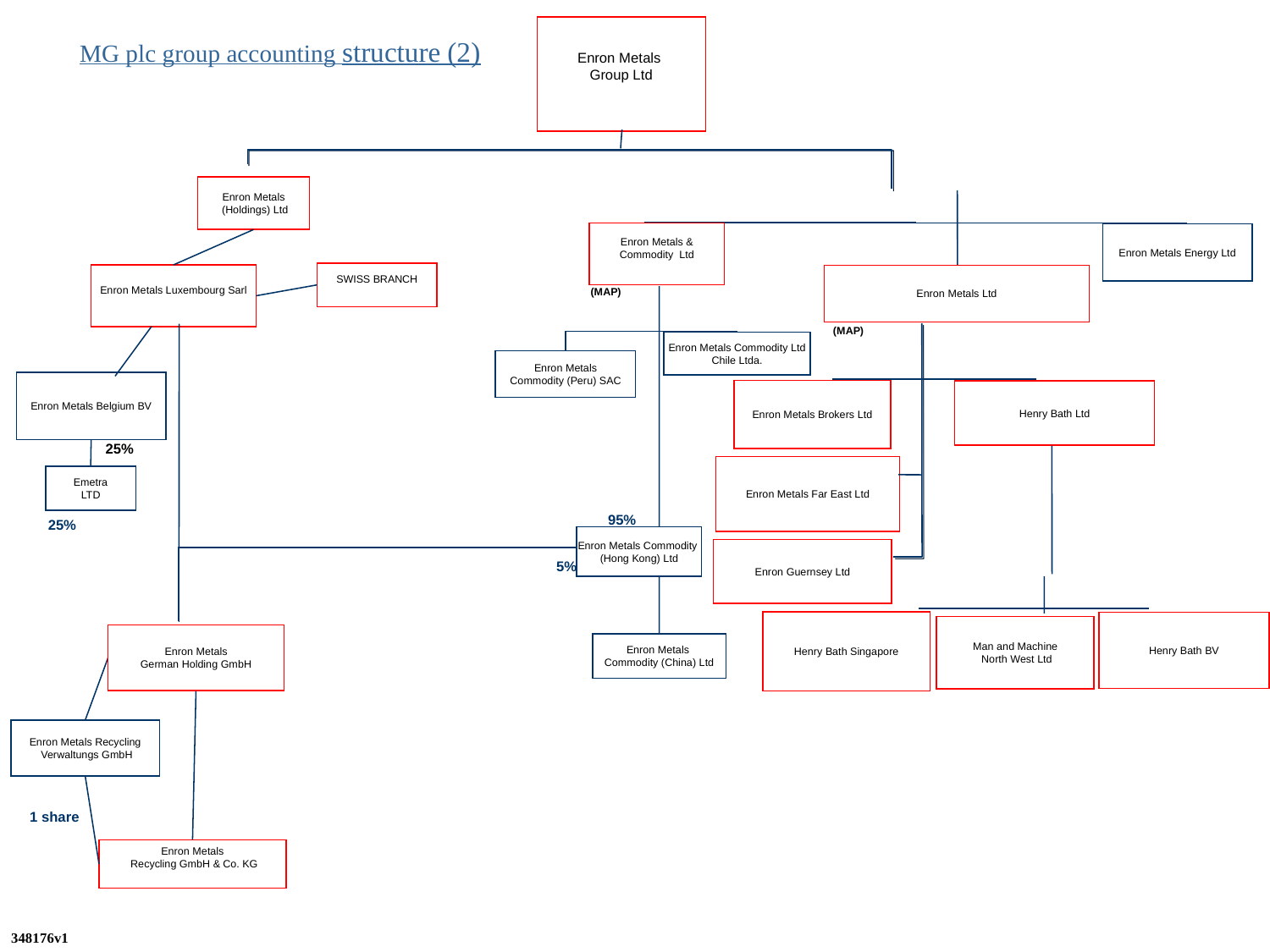

Enron Metals
Group Ltd

MG plc group accounting structure (2)

Enron Metals
 (Holdings) Ltd

Enron Metals &
Commodity  Ltd
Enron Metals Energy Ltd

SWISS BRANCH

Enron Metals Luxembourg Sarl

Enron Metals Ltd
(MAP)
(MAP)

Enron Metals Commodity Ltd
Chile Ltda.

Enron Metals
Commodity (Peru) SAC

Enron Metals Belgium BV
Enron Metals Brokers Ltd
Henry Bath Ltd
25%

Enron Metals Far East Ltd
Emetra
LTD

95%
25%
Enron Metals Commodity
(Hong Kong) Ltd
Enron Guernsey Ltd
5%

Henry Bath Singapore
Henry Bath BV
Man and Machine
 North West Ltd

Enron Metals
German Holding GmbH

Enron Metals
Commodity (China) Ltd

Enron Metals Recycling
 Verwaltungs GmbH
1 share
Enron Metals
 Recycling GmbH & Co. KG
348176v1